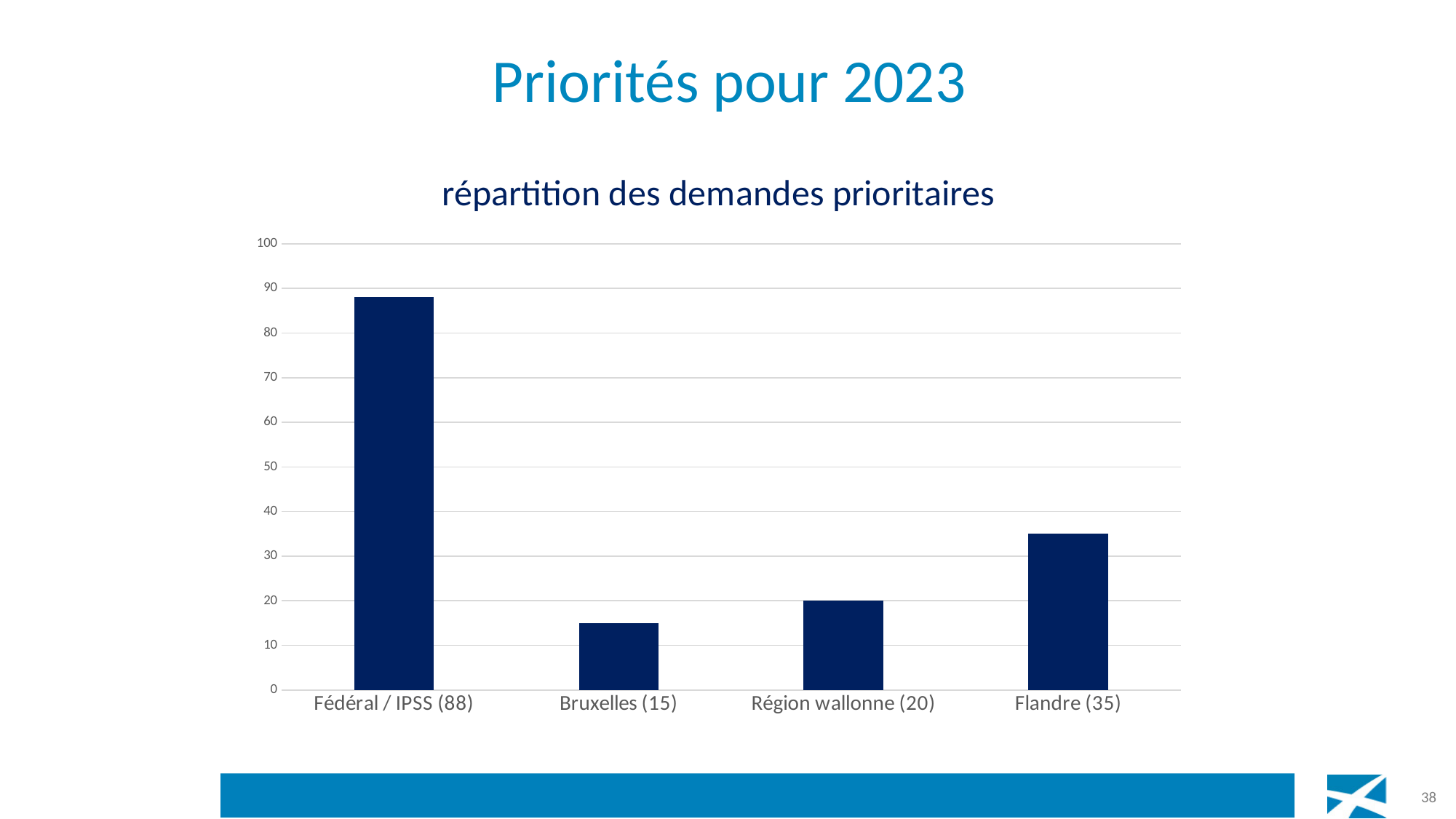

# Priorités pour 2023

### Chart: répartition des demandes prioritaires

| Category |  |
|---|---|
| Fédéral / IPSS (88) | 88.0 |
| Bruxelles (15) | 15.0 |
| Région wallonne (20) | 20.0 |
| Flandre (35) | 35.0 |
38